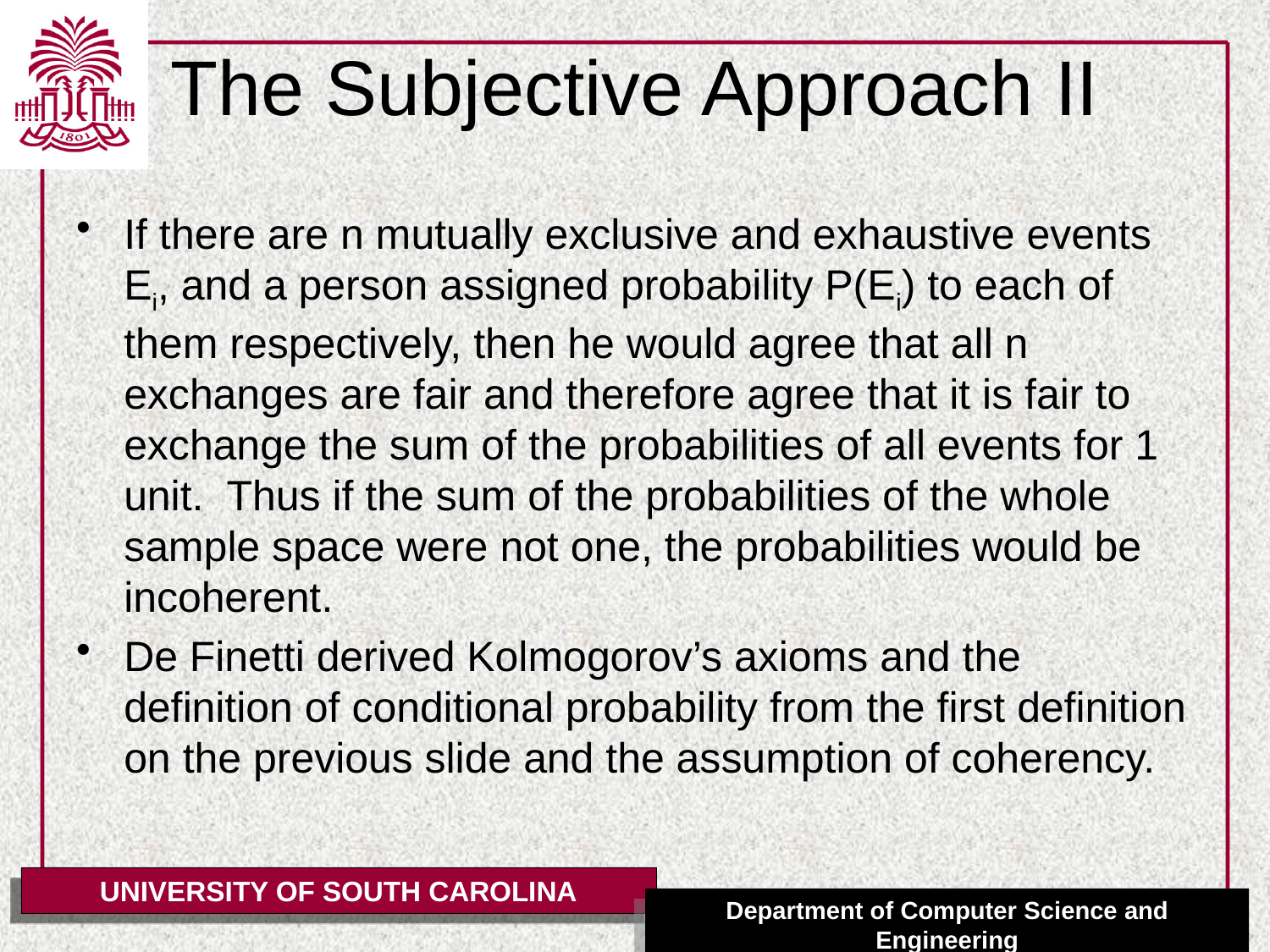

# The Subjective Approach II
If there are n mutually exclusive and exhaustive events Ei, and a person assigned probability P(Ei) to each of them respectively, then he would agree that all n exchanges are fair and therefore agree that it is fair to exchange the sum of the probabilities of all events for 1 unit.  Thus if the sum of the probabilities of the whole sample space were not one, the probabilities would be incoherent.
De Finetti derived Kolmogorov’s axioms and the definition of conditional probability from the first definition on the previous slide and the assumption of coherency.